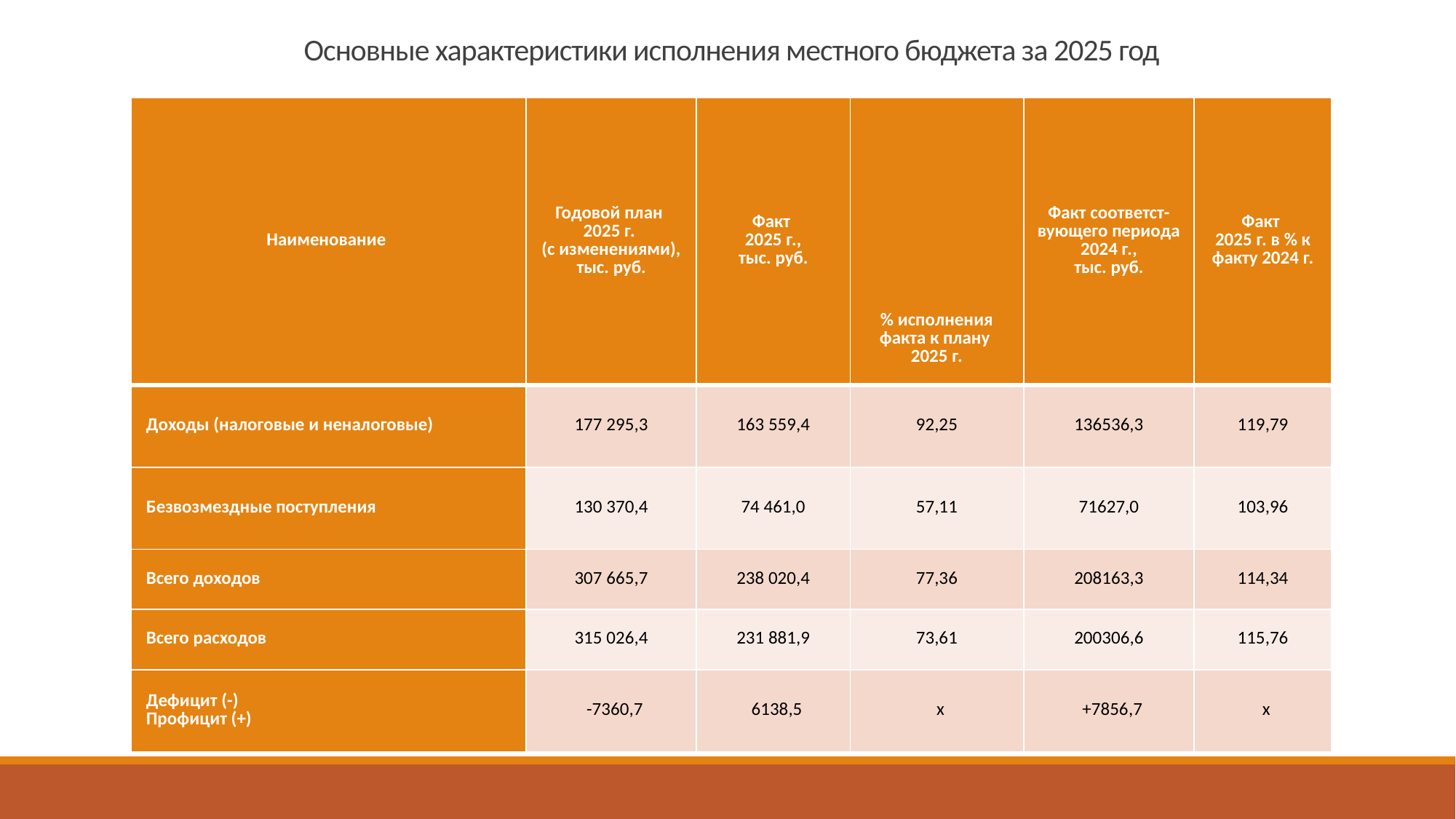

# Основные характеристики исполнения местного бюджета за 2025 год
| Наименование | Годовой план 2025 г. (с изменениями), тыс. руб. | Факт 2025 г., тыс. руб. | % исполнения факта к плану 2025 г. | Факт соответст-вующего периода 2024 г., тыс. руб. | Факт 2025 г. в % к факту 2024 г. |
| --- | --- | --- | --- | --- | --- |
| Доходы (налоговые и неналоговые) | 177 295,3 | 163 559,4 | 92,25 | 136536,3 | 119,79 |
| Безвозмездные поступления | 130 370,4 | 74 461,0 | 57,11 | 71627,0 | 103,96 |
| Всего доходов | 307 665,7 | 238 020,4 | 77,36 | 208163,3 | 114,34 |
| Всего расходов | 315 026,4 | 231 881,9 | 73,61 | 200306,6 | 115,76 |
| Дефицит (-) Профицит (+) | -7360,7 | 6138,5 | х | +7856,7 | х |